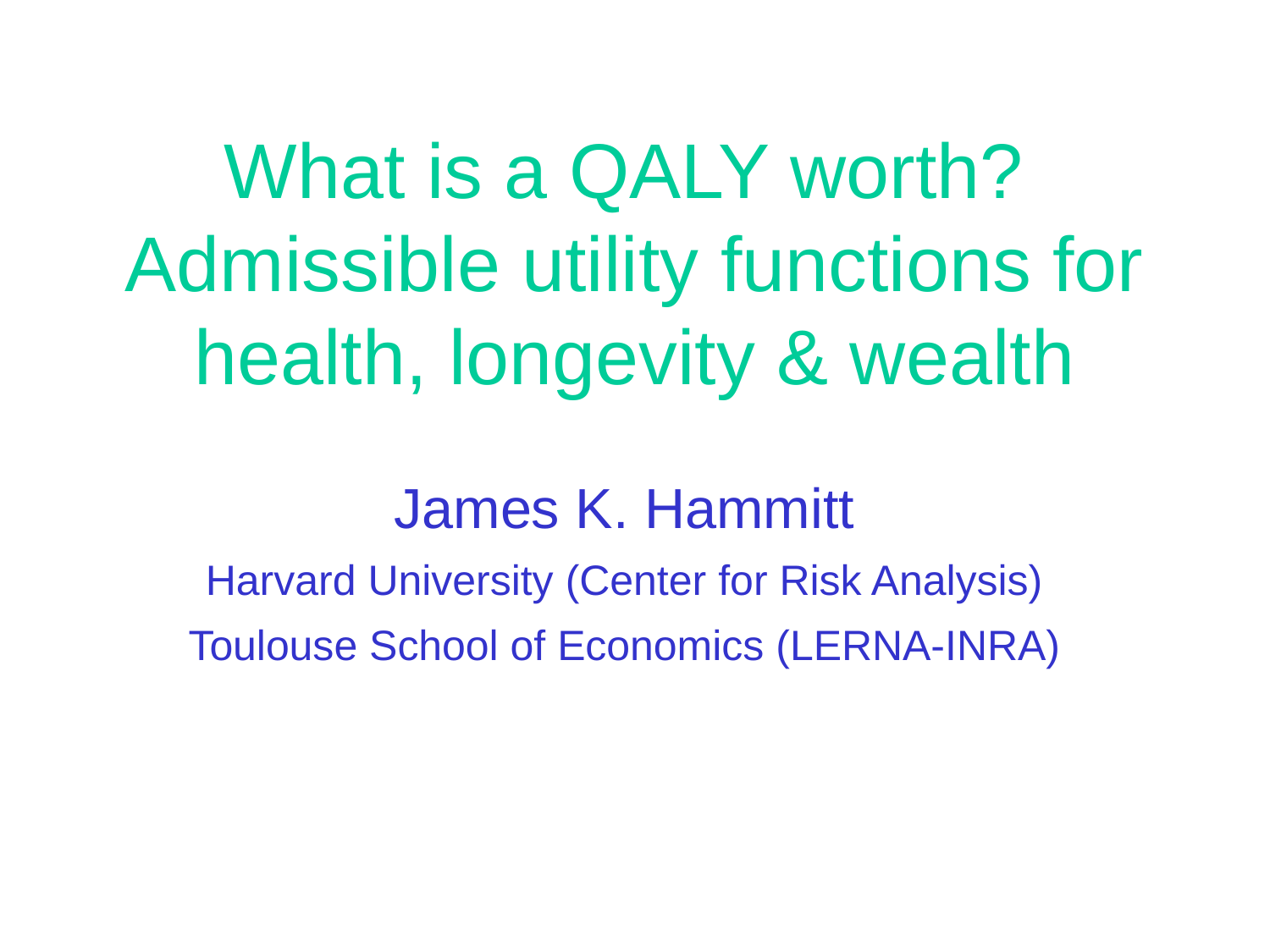

# What is a QALY worth? Admissible utility functions for health, longevity & wealth
James K. Hammitt
Harvard University (Center for Risk Analysis)
Toulouse School of Economics (LERNA-INRA)